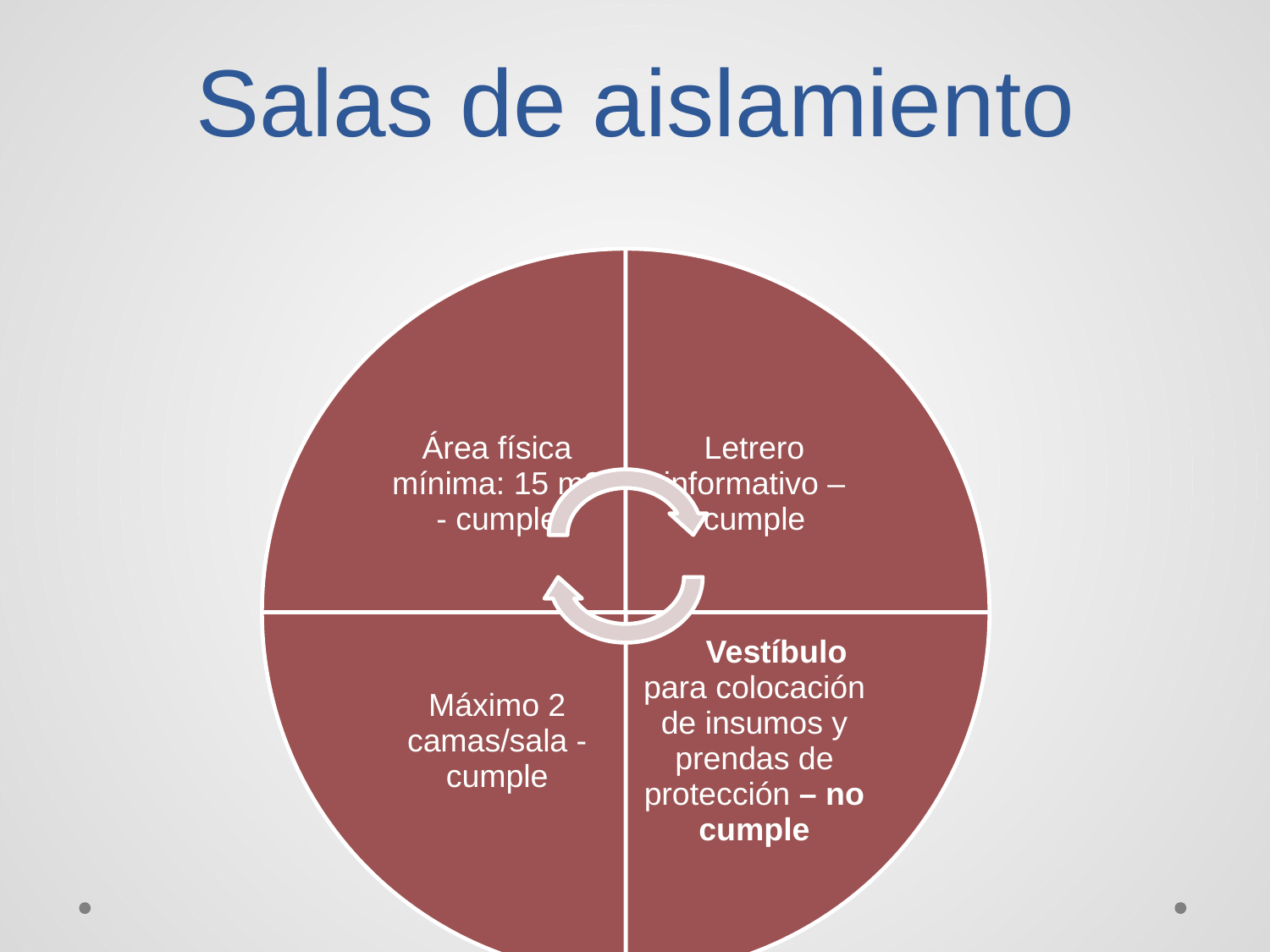

# Salas de aislamiento
Área física mínima: 15 m2 - cumple
Letrero informativo – cumple
     Vestíbulo para colocación de insumos y prendas de protección – no cumple
Máximo 2 camas/sala - cumple